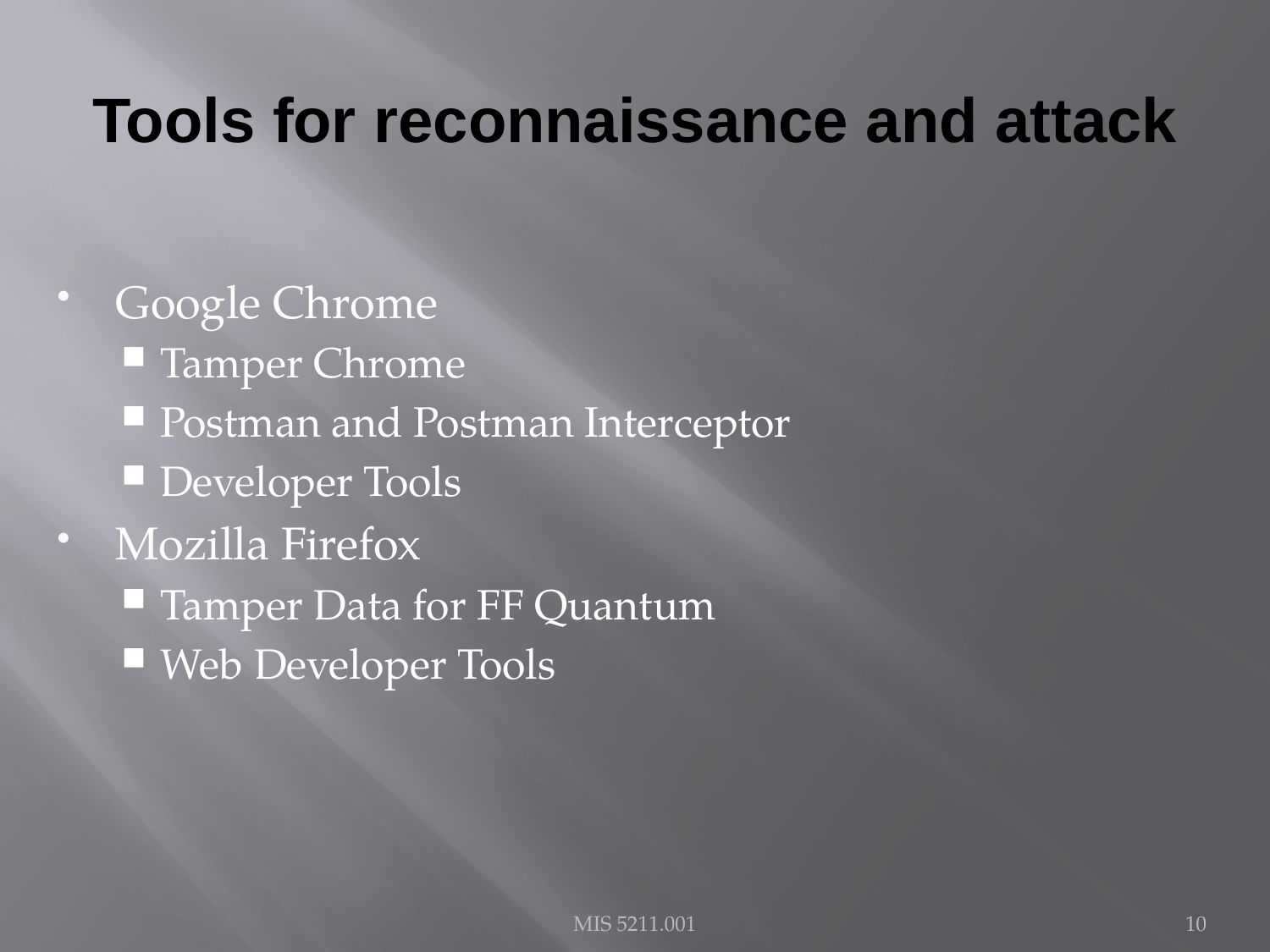

# Tools for reconnaissance and attack
Google Chrome
Tamper Chrome
Postman and Postman Interceptor
Developer Tools
Mozilla Firefox
Tamper Data for FF Quantum
Web Developer Tools

MIS 5211.001
10